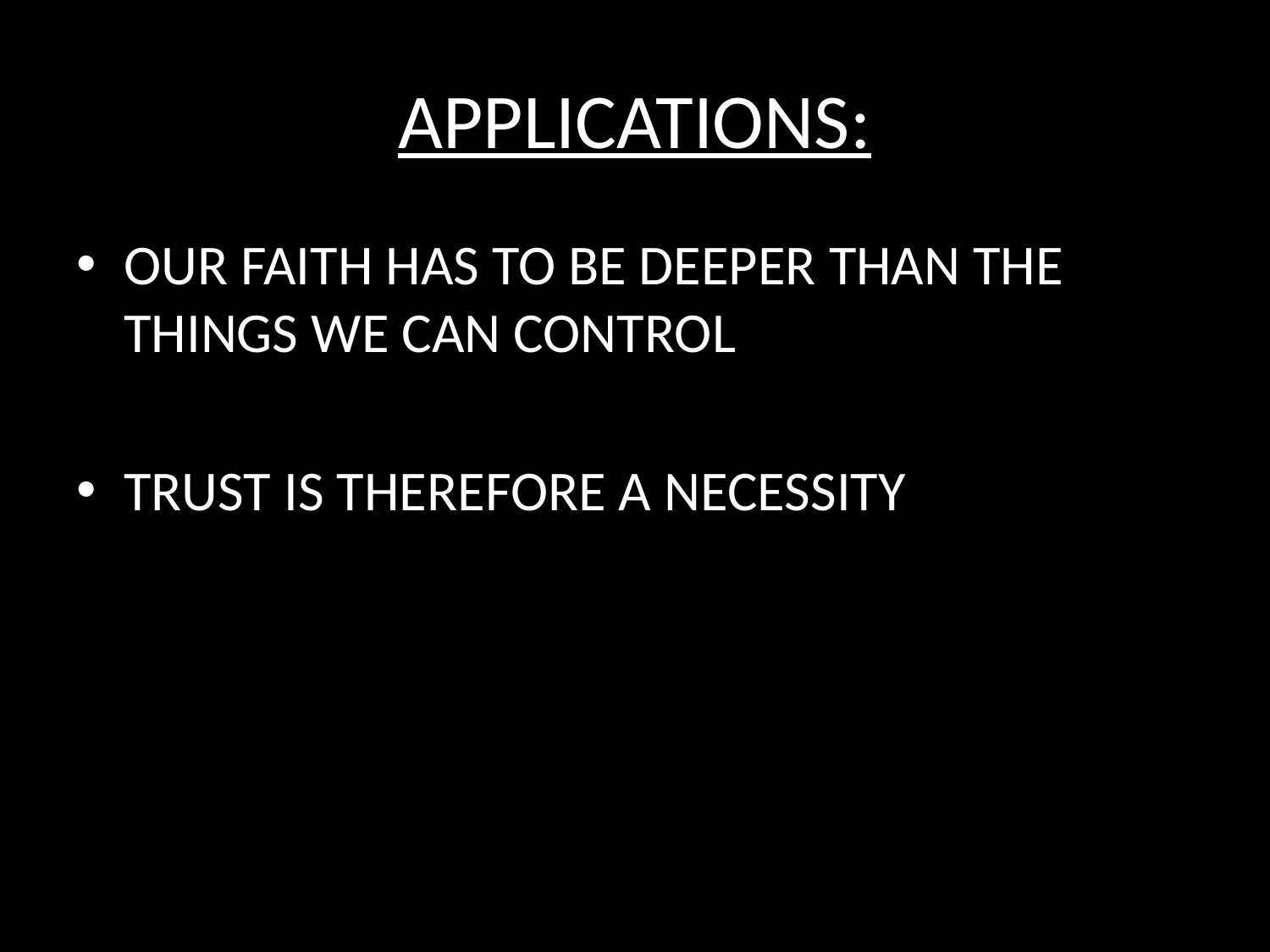

# APPLICATIONS:
OUR FAITH HAS TO BE DEEPER THAN THE THINGS WE CAN CONTROL

TRUST IS THEREFORE A NECESSITY